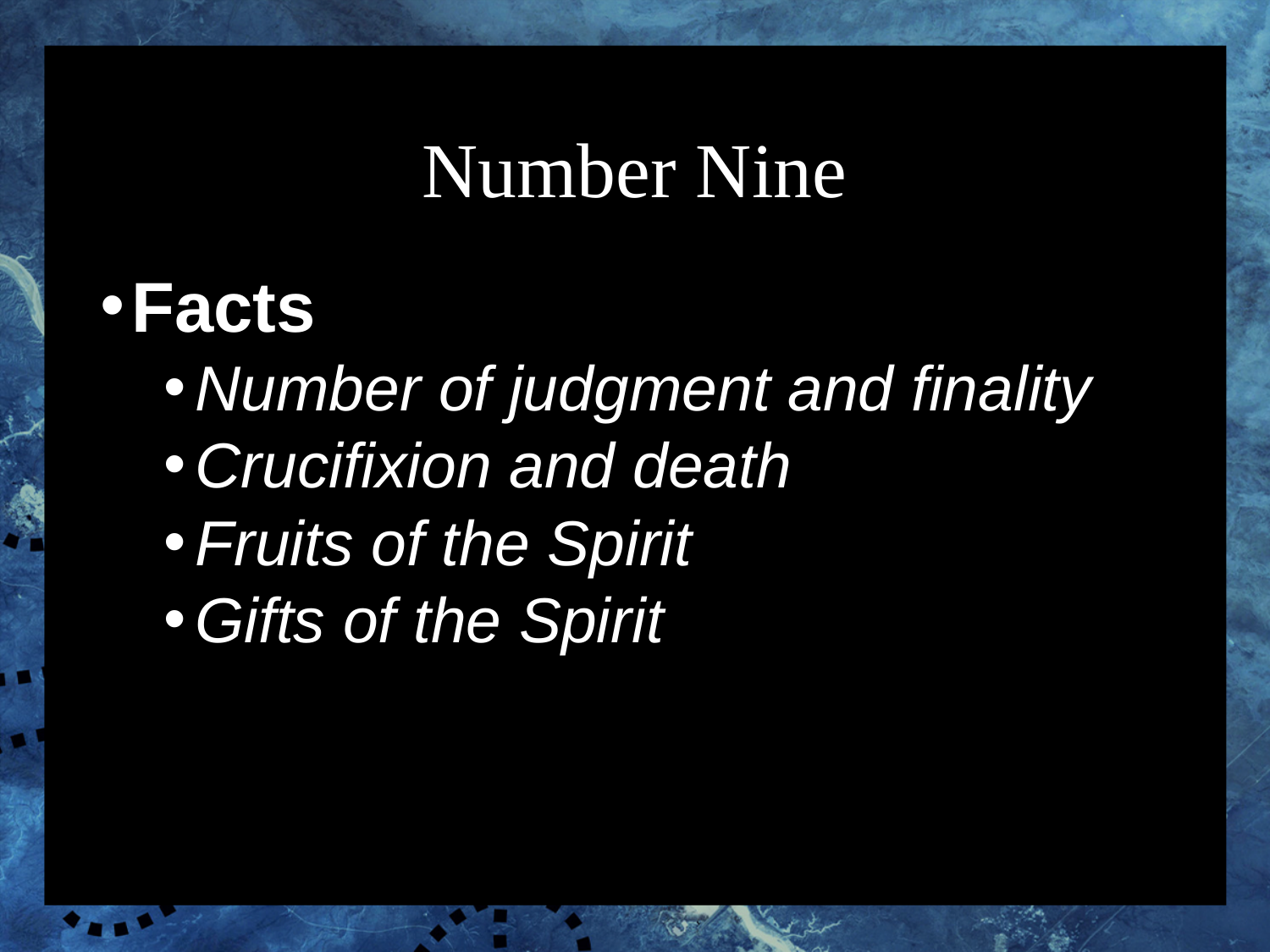

# Number Nine
Facts
Number of judgment and finality
Crucifixion and death
Fruits of the Spirit
Gifts of the Spirit